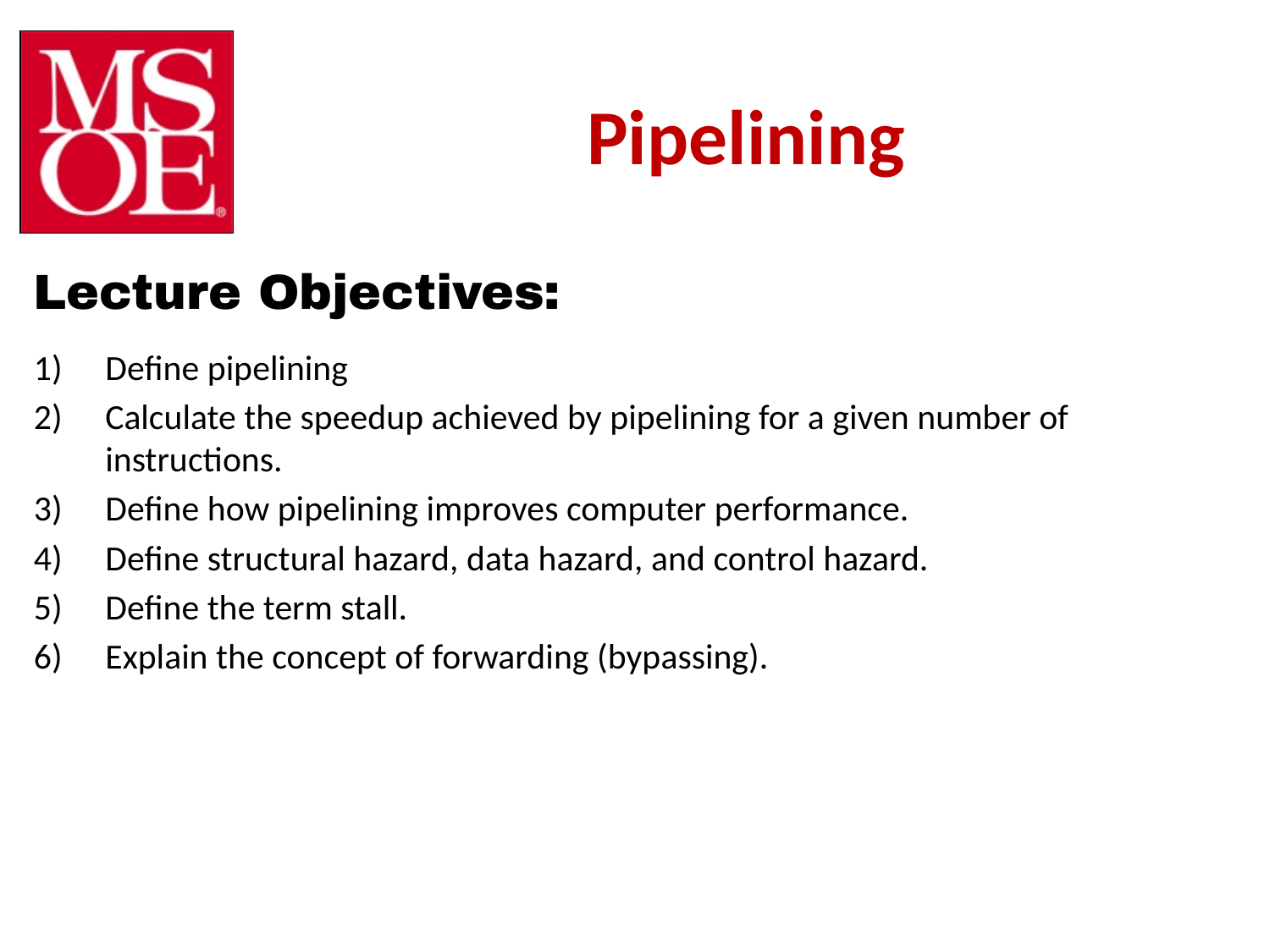

# Pipelining
Define pipelining
Calculate the speedup achieved by pipelining for a given number of instructions.
Define how pipelining improves computer performance.
Define structural hazard, data hazard, and control hazard.
Define the term stall.
Explain the concept of forwarding (bypassing).